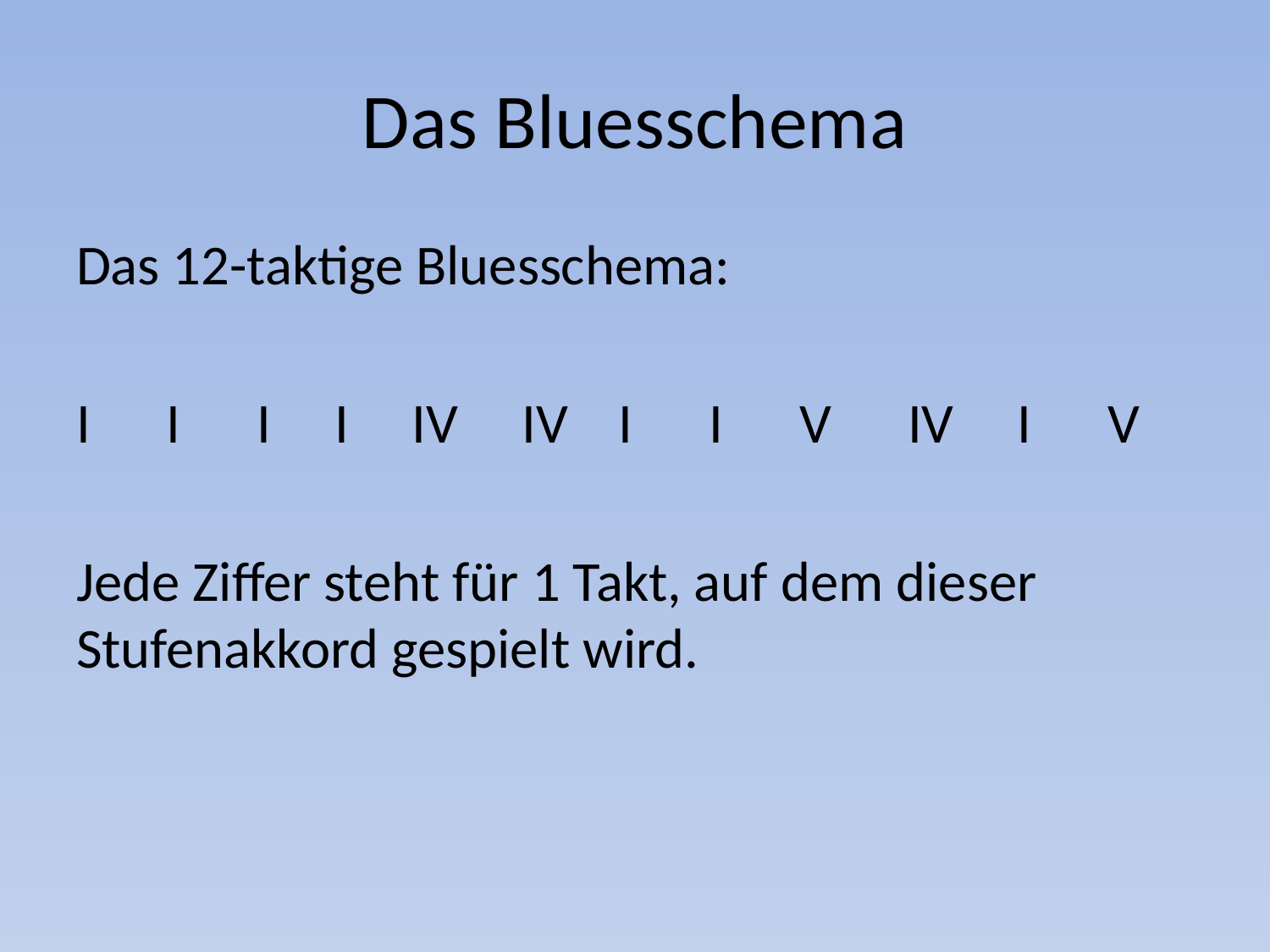

# Das Bluesschema
Das 12-taktige Bluesschema:

I      I      I     I     IV     IV    I      I      V      IV     I      V

Jede Ziffer steht für 1 Takt, auf dem dieser Stufenakkord gespielt wird.